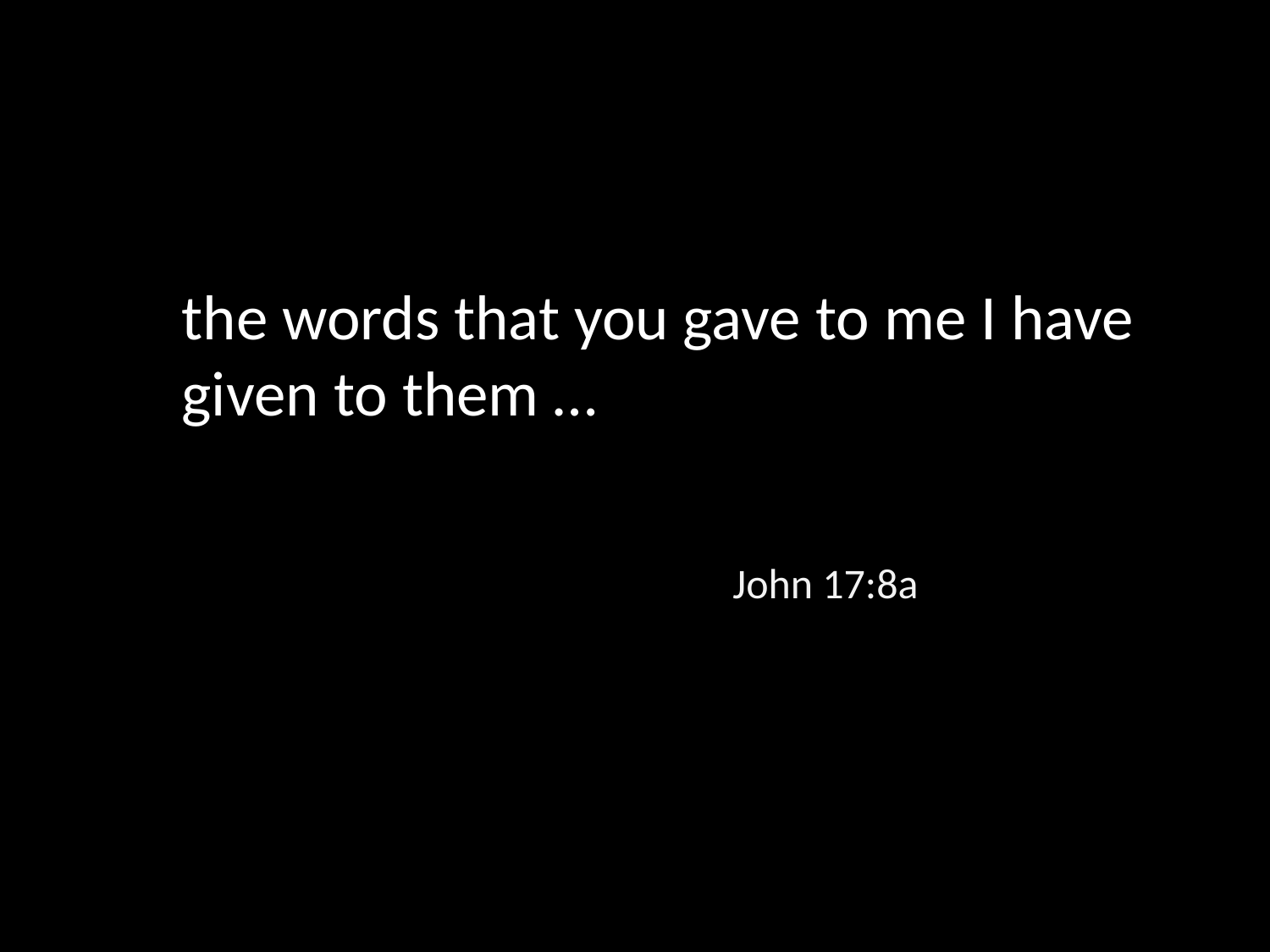

the words that you gave to me I have given to them …
John 17:8a